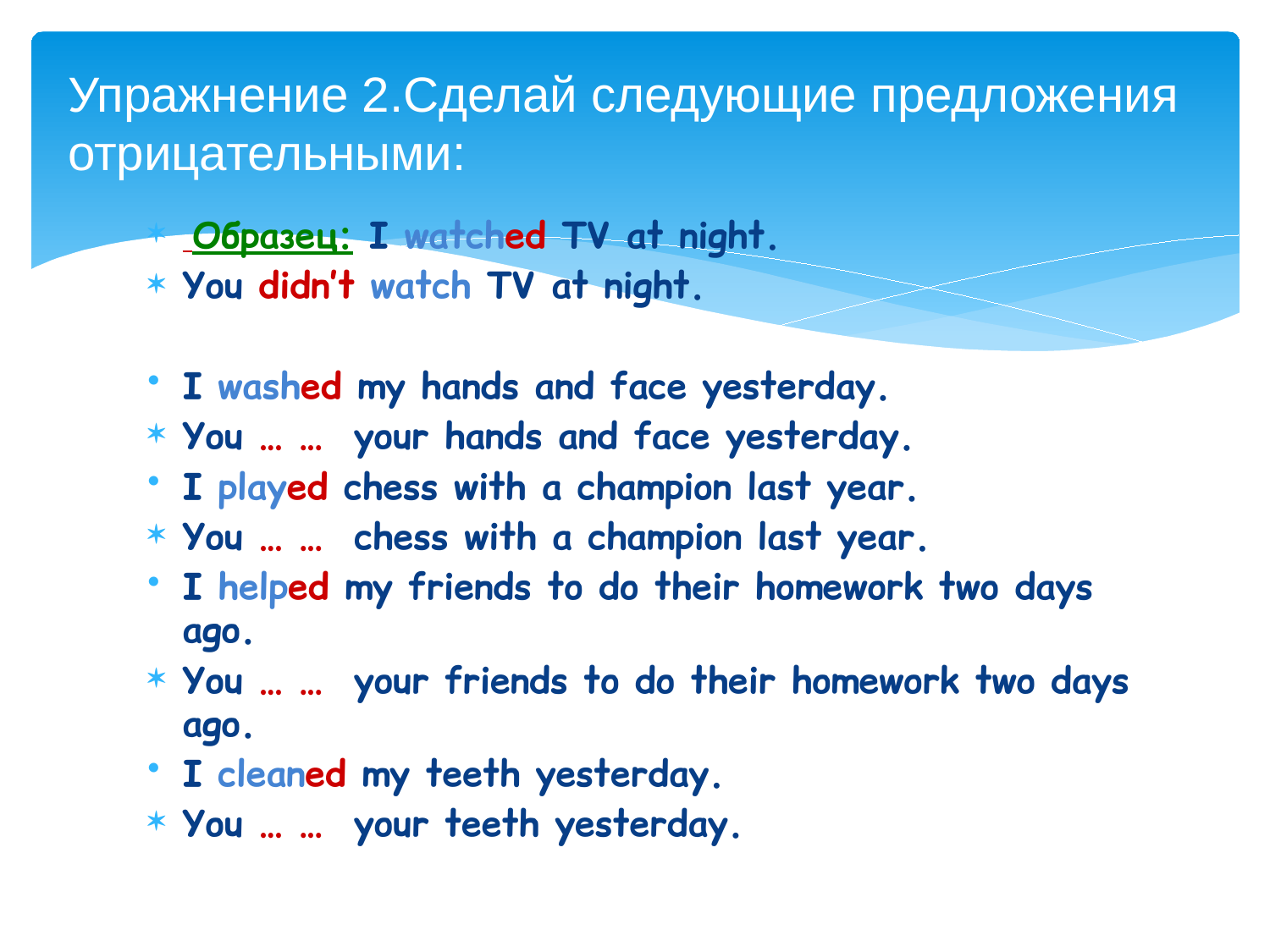

# Упражнение 2.Сделай следующие предложения отрицательными:
 Образец: I watched TV at night.
You didn’t watch TV at night.

I washed my hands and face yesterday.
You … …  your hands and face yesterday.
I played chess with a champion last year.
You … …  chess with a champion last year.
I helped my friends to do their homework two days ago.
You … …  your friends to do their homework two days ago.
I cleaned my teeth yesterday.
You … …  your teeth yesterday.